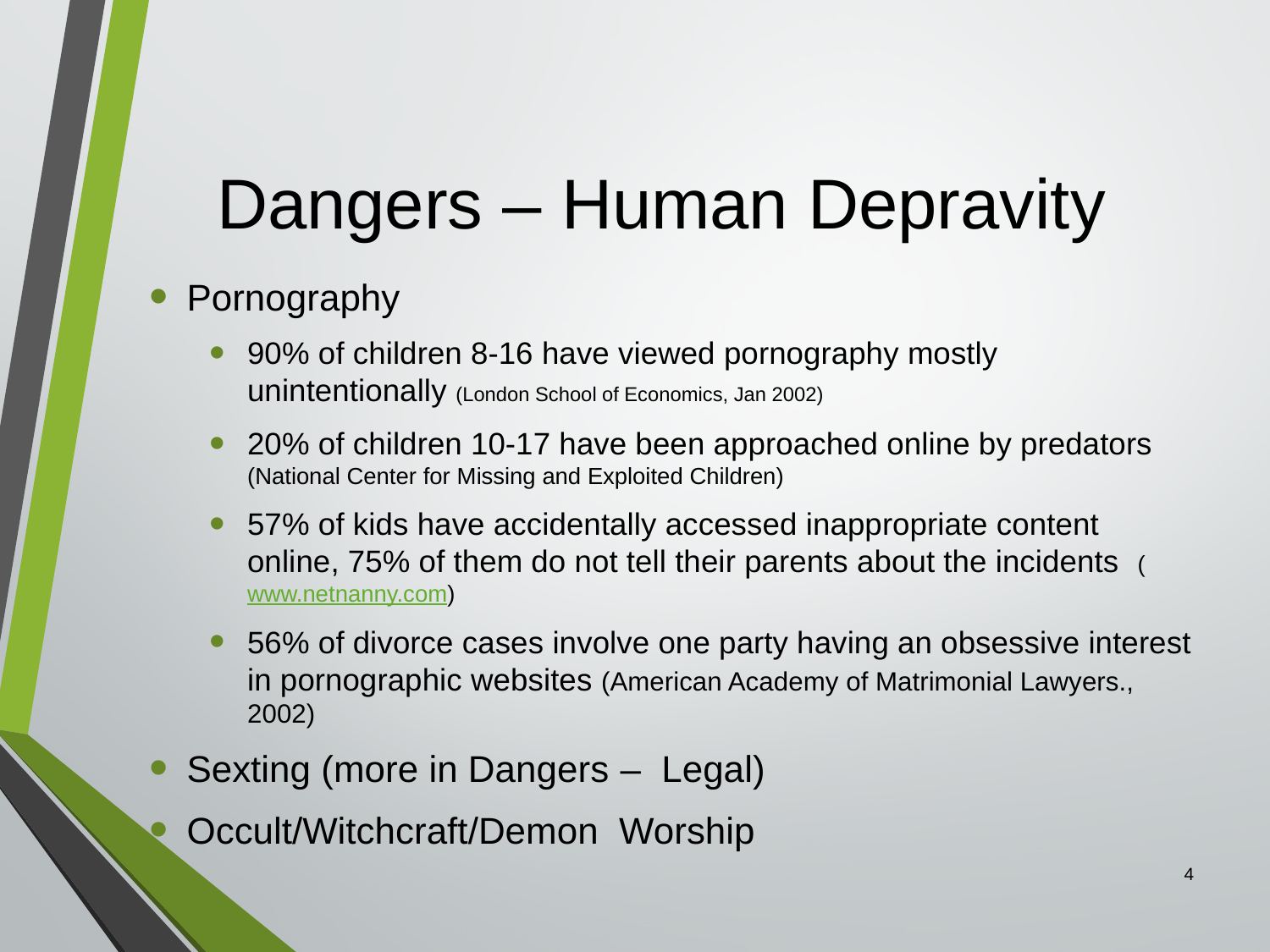

# Dangers – Human Depravity
Pornography
90% of children 8-16 have viewed pornography mostly unintentionally (London School of Economics, Jan 2002)
20% of children 10-17 have been approached online by predators (National Center for Missing and Exploited Children)
57% of kids have accidentally accessed inappropriate content online, 75% of them do not tell their parents about the incidents  (www.netnanny.com)
56% of divorce cases involve one party having an obsessive interest in pornographic websites (American Academy of Matrimonial Lawyers., 2002)
Sexting (more in Dangers –  Legal)
Occult/Witchcraft/Demon  Worship
4